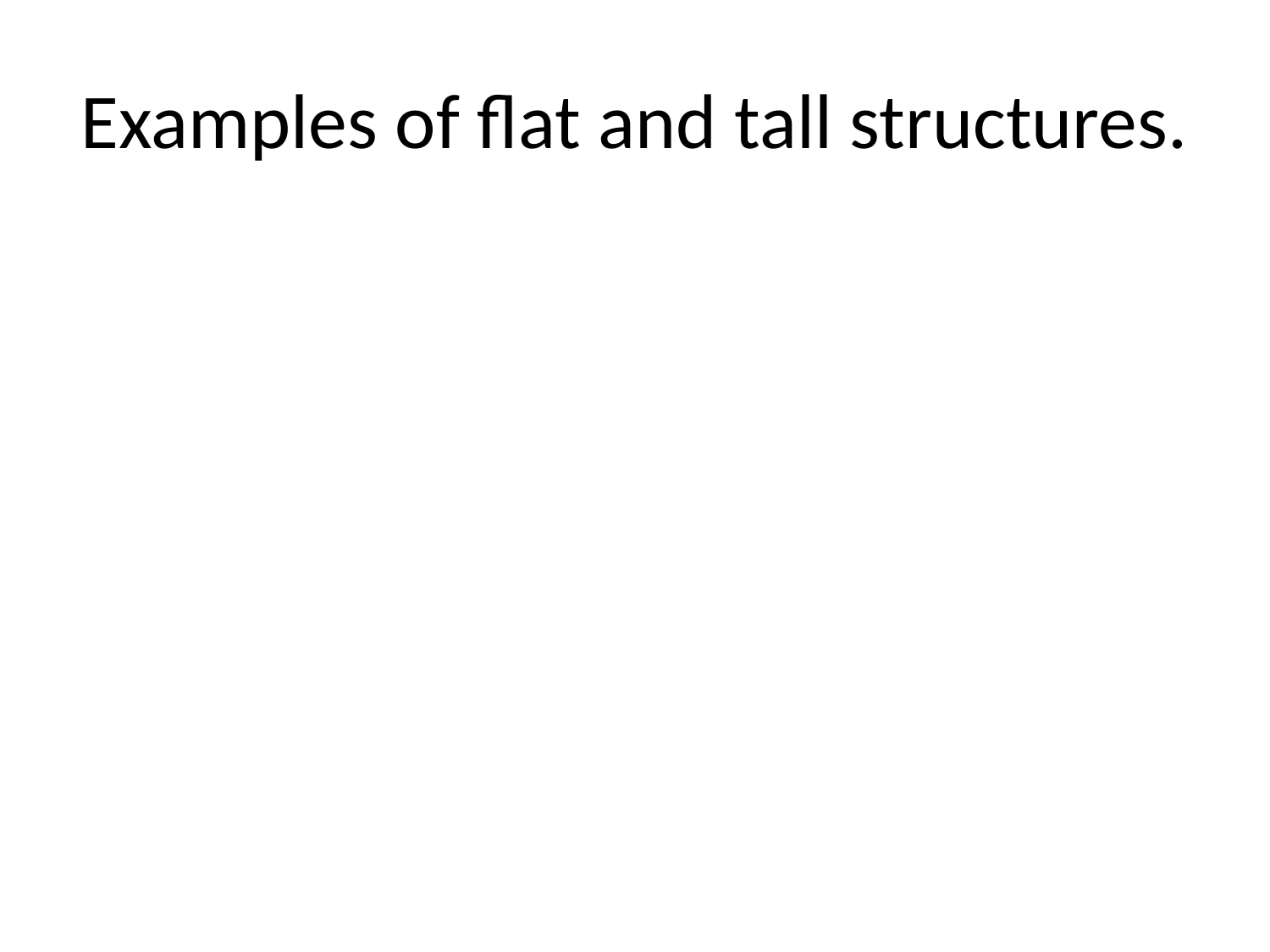

# Examples of flat and tall structures.